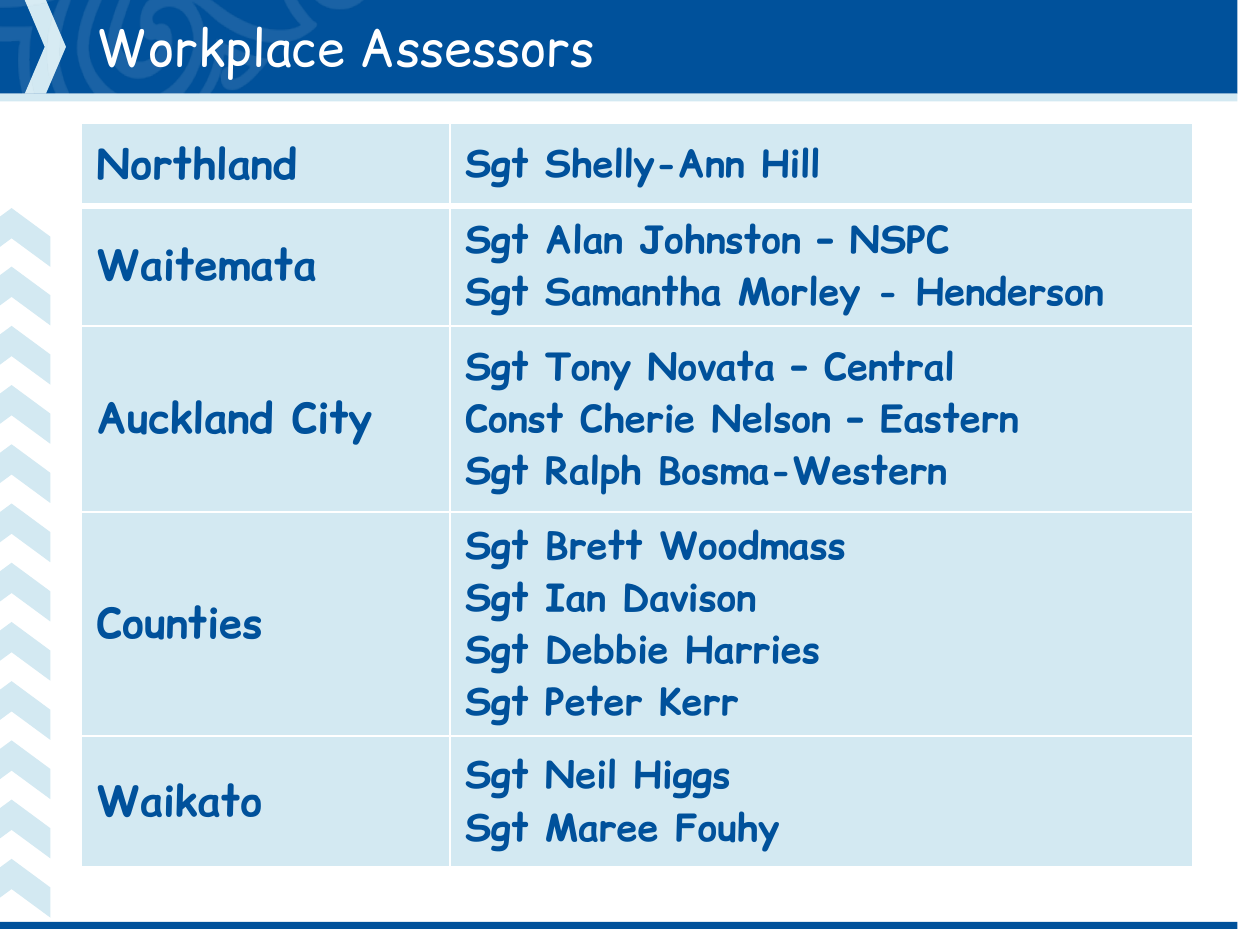

# Workplace Assessors
| Northland | Sgt Shelly-Ann Hill |
| --- | --- |
| Waitemata | Sgt Alan Johnston – NSPC Sgt Samantha Morley - Henderson |
| Auckland City | Sgt Tony Novata – Central Const Cherie Nelson – Eastern Sgt Ralph Bosma-Western |
| Counties | Sgt Brett Woodmass Sgt Ian Davison Sgt Debbie Harries Sgt Peter Kerr |
| Waikato | Sgt Neil Higgs Sgt Maree Fouhy |